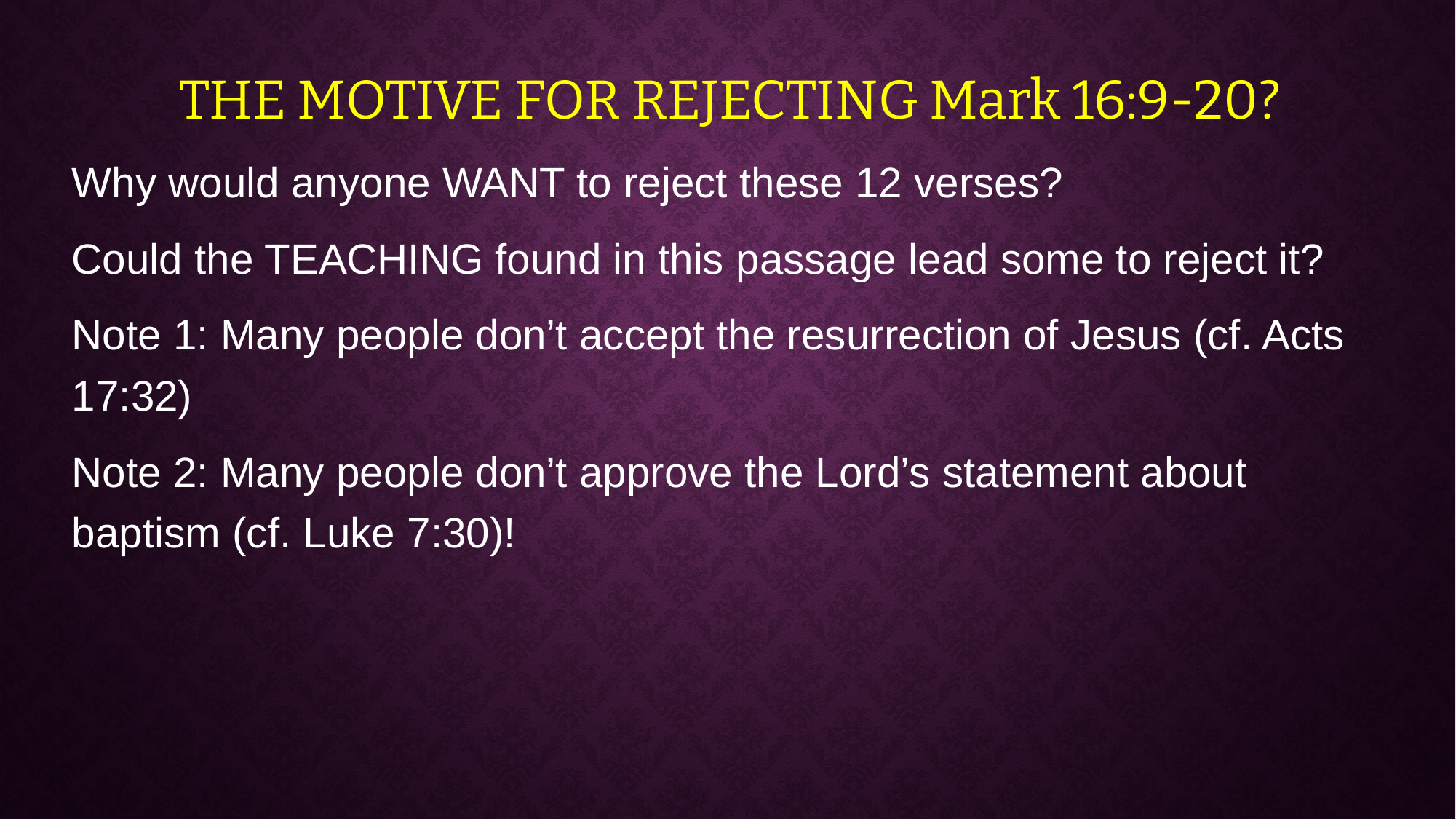

THE MOTIVE FOR REJECTING Mark 16:9-20?
Why would anyone WANT to reject these 12 verses?
Could the TEACHING found in this passage lead some to reject it?
Note 1: Many people don’t accept the resurrection of Jesus (cf. Acts 17:32)
Note 2: Many people don’t approve the Lord’s statement about baptism (cf. Luke 7:30)!